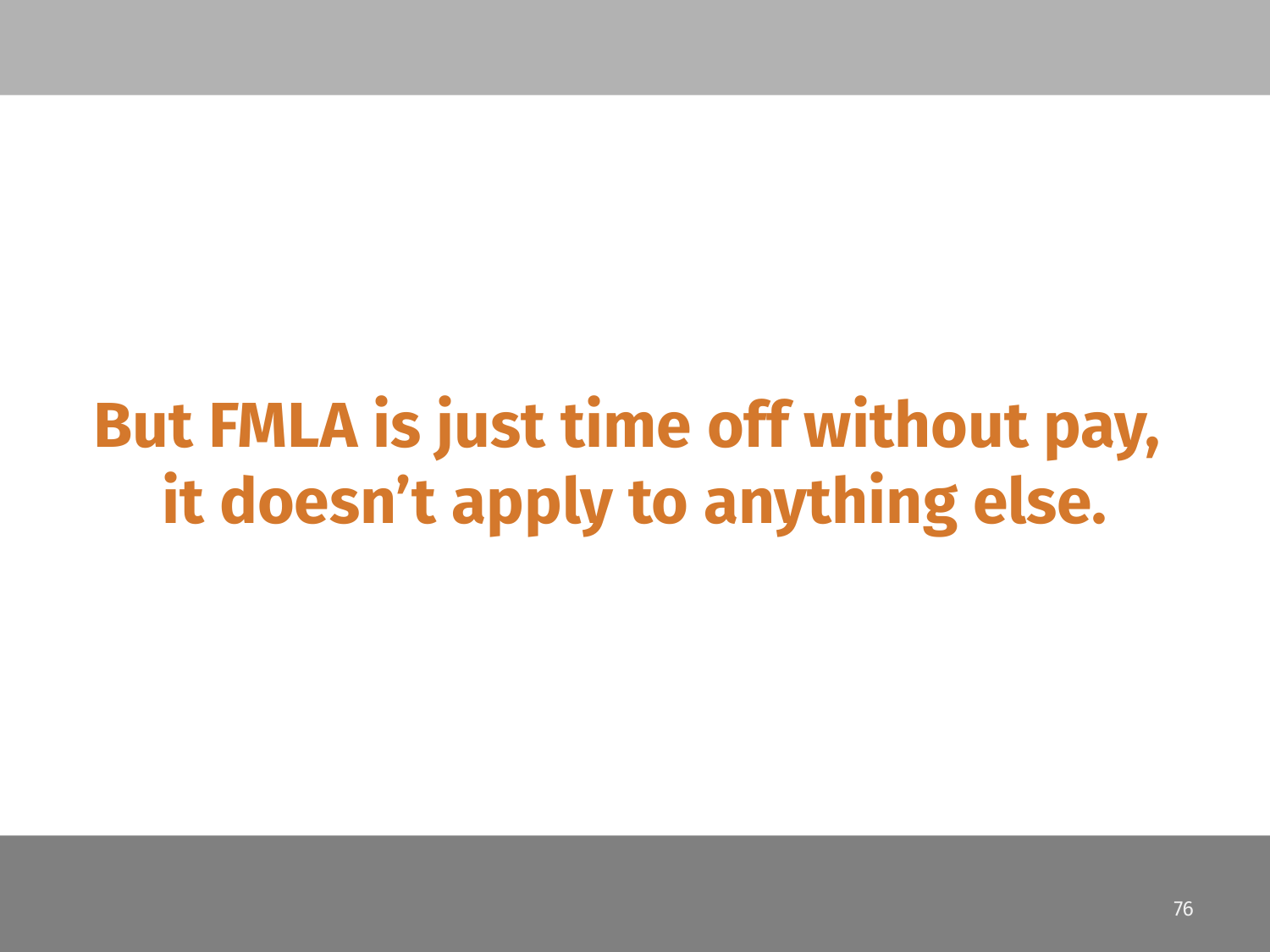

# But FMLA is just time off without pay, it doesn’t apply to anything else.
76